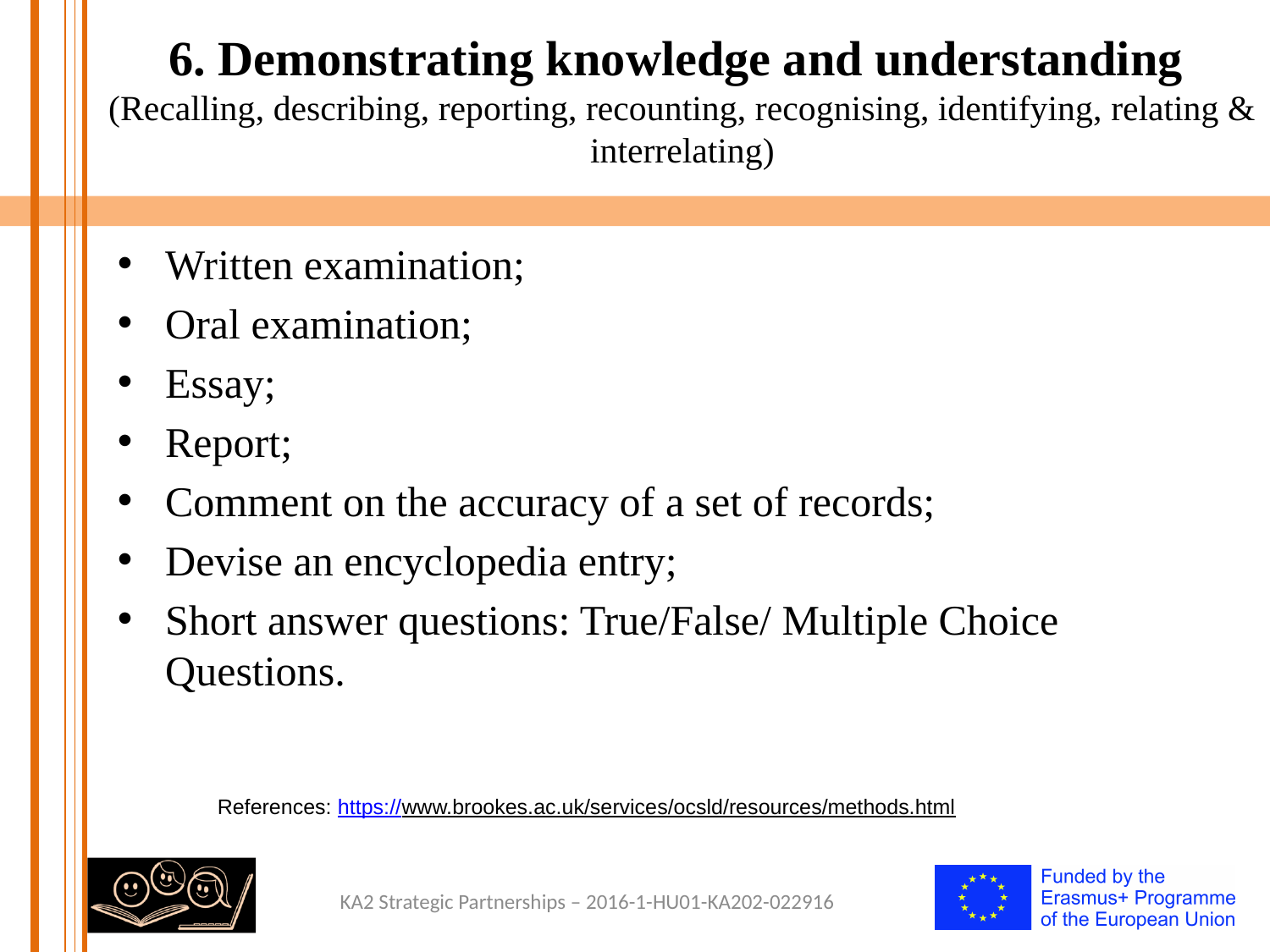

# 6. Demonstrating knowledge and understanding (Recalling, describing, reporting, recounting, recognising, identifying, relating & interrelating)
Written examination;
Oral examination;
Essay;
Report;
Comment on the accuracy of a set of records;
Devise an encyclopedia entry;
Short answer questions: True/False/ Multiple Choice Questions.

References: https://www.brookes.ac.uk/services/ocsld/resources/methods.html
KA2 Strategic Partnerships – 2016-1-HU01-KA202-022916